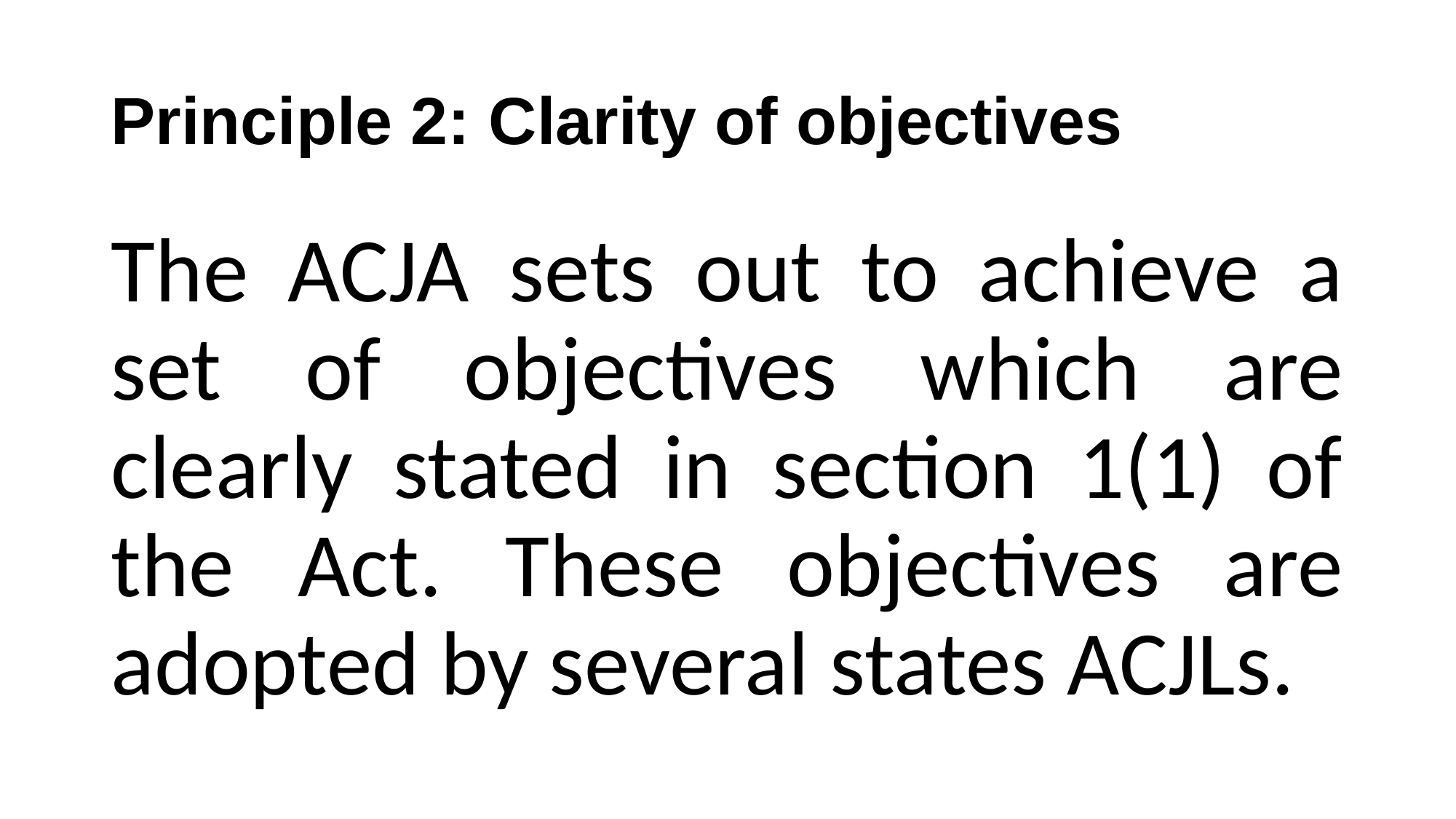

# Principle 2: Clarity of objectives
The ACJA sets out to achieve a set of objectives which are clearly stated in section 1(1) of the Act. These objectives are adopted by several states ACJLs.